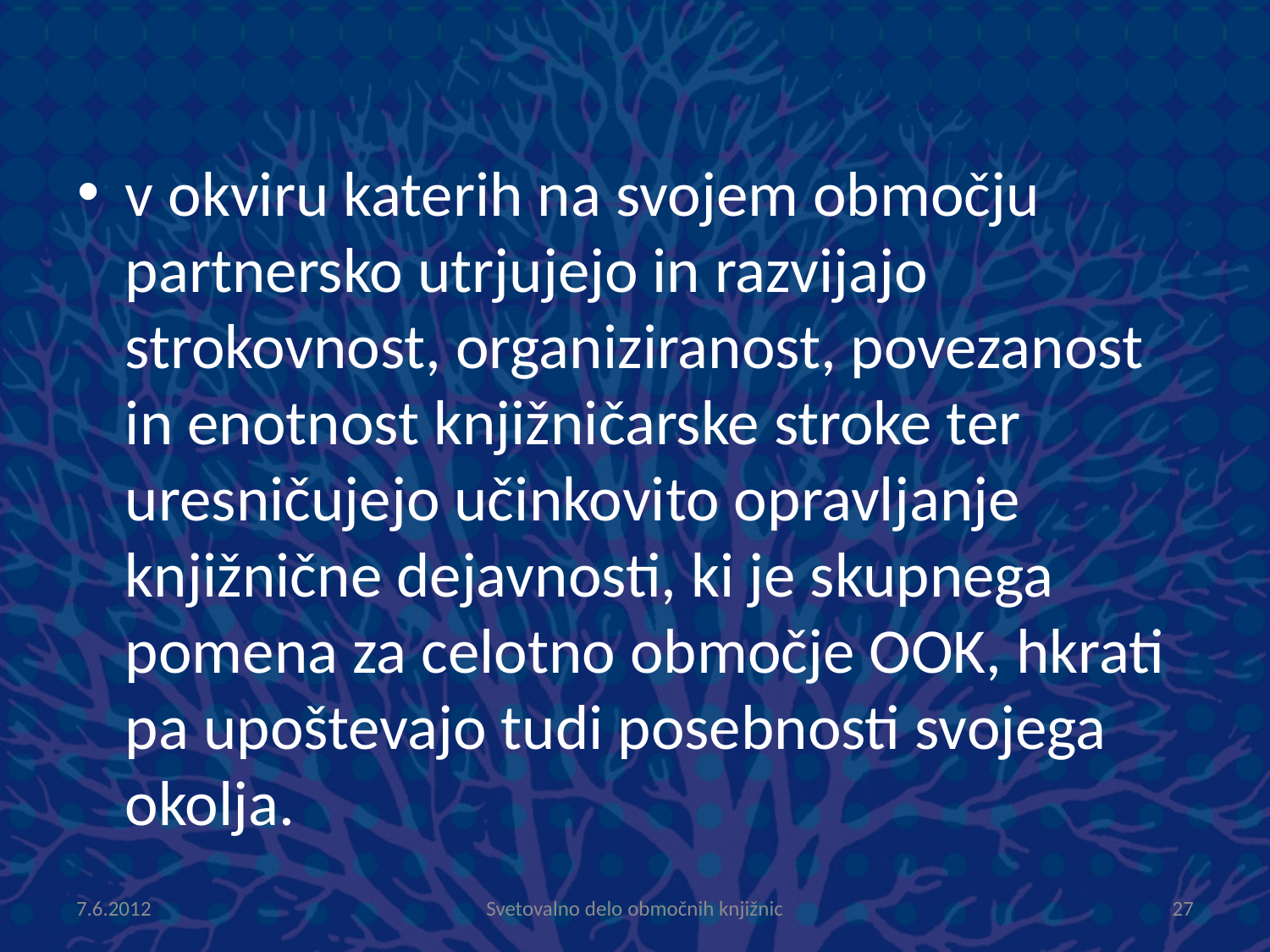

#
v okviru katerih na svojem območju partnersko utrjujejo in razvijajo strokovnost, organiziranost, povezanost in enotnost knjižničarske stroke ter uresničujejo učinkovito opravljanje knjižnične dejavnosti, ki je skupnega pomena za celotno območje OOK, hkrati pa upoštevajo tudi posebnosti svojega okolja.

7.6.2012
Svetovalno delo območnih knjižnic
27